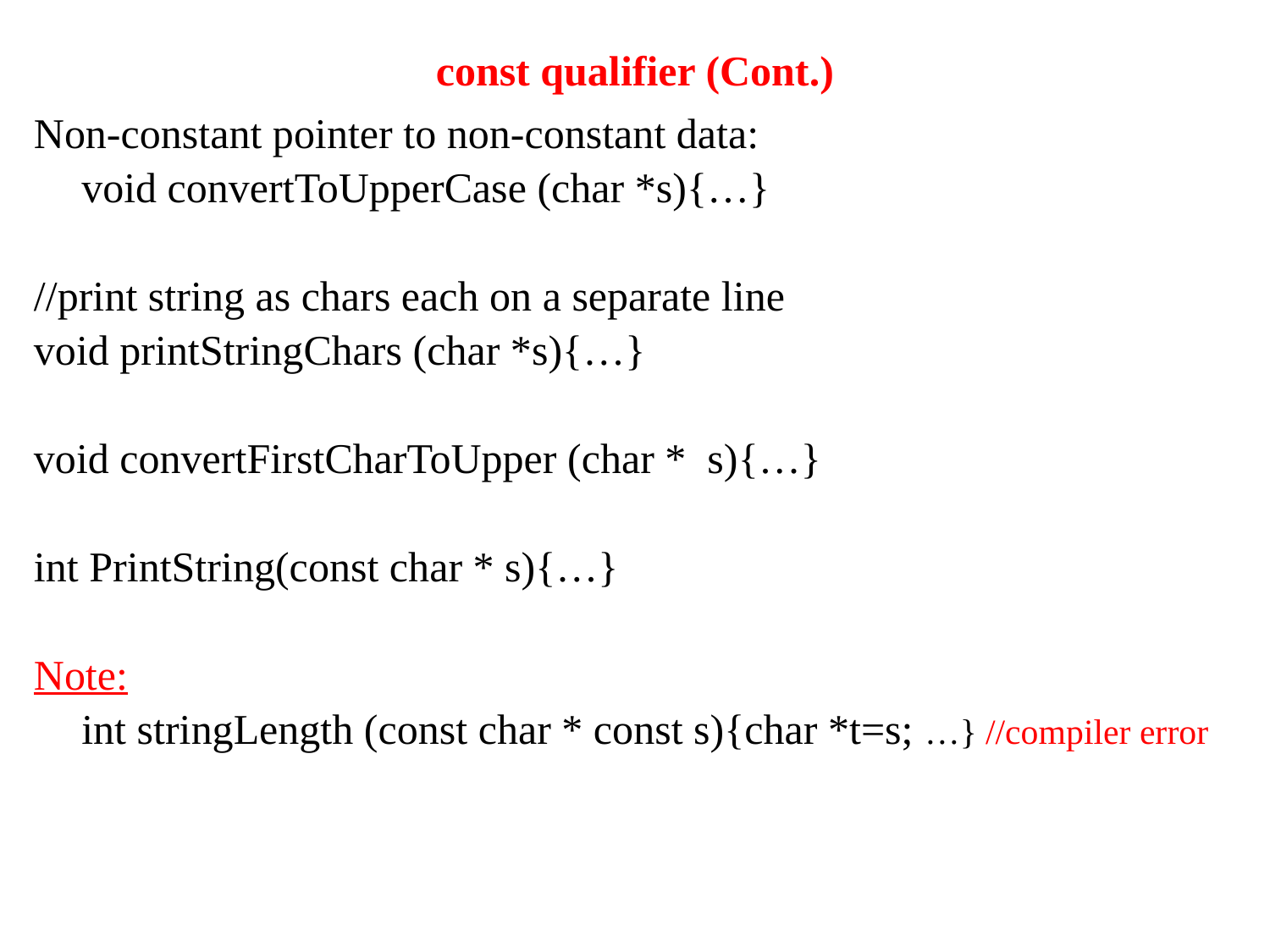

# const qualifier (Cont.)
Non-constant pointer to non-constant data:
	void convertToUpperCase (char *s){…}

//print string as chars each on a separate line
void printStringChars (char *s){…}

void convertFirstCharToUpper (char *  s){…}

int PrintString(const char * s){…}

Note:
	int stringLength (const char * const s){char *t=s; …} //compiler error